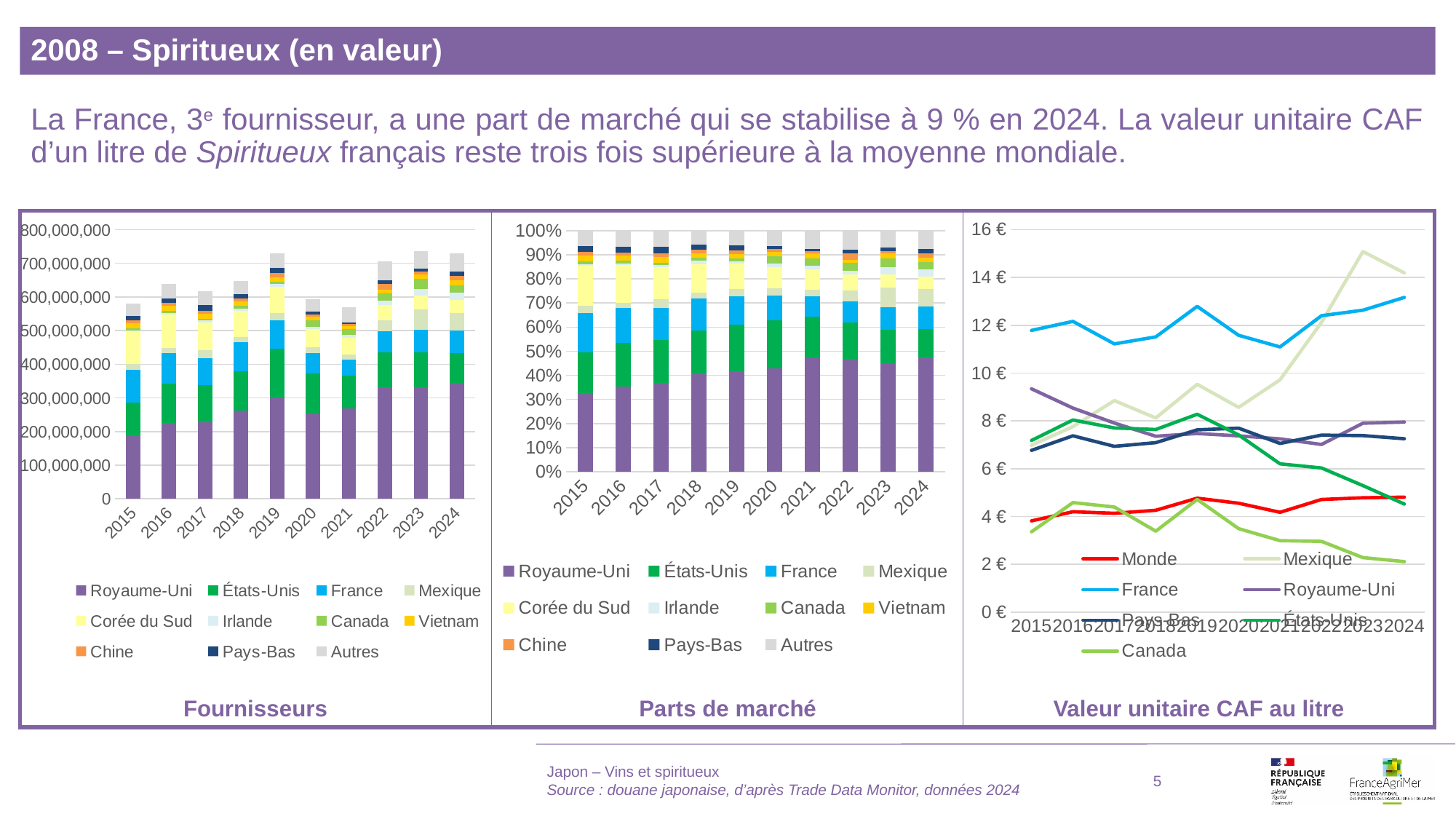

2008 – Spiritueux (en valeur)
La France, 3e fournisseur, a une part de marché qui se stabilise à 9 % en 2024. La valeur unitaire CAF d’un litre de Spiritueux français reste trois fois supérieure à la moyenne mondiale.

### Chart

| Category | Royaume-Uni | États-Unis | France | Mexique | Corée du Sud | Irlande | Canada | Vietnam | Chine | Pays-Bas | Autres |
|---|---|---|---|---|---|---|---|---|---|---|---|
| 2015 | 188551932.0 | 98242752.0 | 96283856.0 | 16850310.0 | 97232470.0 | 2961276.0 | 6757886.0 | 14406438.0 | 8942223.0 | 13901184.0 | 36773403.0 |
| 2016 | 224959764.0 | 116829473.0 | 91732616.0 | 14723490.0 | 100271576.0 | 4082312.0 | 7037995.0 | 14274118.0 | 7696256.0 | 14508842.0 | 43076079.0 |
| 2017 | 226998904.0 | 110641519.0 | 81345212.0 | 21895043.0 | 82587599.0 | 6033501.0 | 6113944.0 | 14118276.0 | 9621213.0 | 15664583.0 | 41962645.0 |
| 2018 | 261596290.0 | 118129950.0 | 85097773.0 | 16379646.0 | 76715238.0 | 8064391.0 | 8150843.0 | 12477025.0 | 9279139.0 | 13081399.0 | 38165279.0 |
| 2019 | 301343593.0 | 144112643.0 | 85485840.0 | 21964606.0 | 77513028.0 | 7849998.0 | 7715375.0 | 12488739.0 | 12502455.0 | 14741155.0 | 44469266.0 |
| 2020 | 253688895.0 | 118846088.0 | 61005412.0 | 17726619.0 | 52644494.0 | 7760200.0 | 18225512.0 | 11173387.0 | 6322514.0 | 8720696.0 | 37018421.0 |
| 2021 | 269130488.0 | 97219176.0 | 47839429.0 | 15291038.0 | 48480201.0 | 8653589.0 | 17015073.0 | 10746594.0 | 5642777.0 | 5062500.0 | 43475679.0 |
| 2022 | 329280471.0 | 106603018.0 | 62362313.0 | 32893739.0 | 45480249.0 | 11509485.0 | 22867066.0 | 9583584.0 | 18533109.0 | 10407538.0 | 55905854.0 |
| 2023 | 328690540.0 | 105927013.0 | 68468729.0 | 59029355.0 | 41731889.0 | 20787198.0 | 28462006.0 | 13941415.0 | 7700252.0 | 10153127.0 | 52202620.0 |
| 2024 | 344004674.0 | 88128882.0 | 67712859.0 | 52984142.0 | 37558428.0 | 22527741.0 | 22327311.0 | 13819238.0 | 13737338.0 | 12610031.0 | 55063211.0 |

### Chart

| Category | Royaume-Uni | États-Unis | France | Mexique | Corée du Sud | Irlande | Canada | Vietnam | Chine | Pays-Bas | Autres |
|---|---|---|---|---|---|---|---|---|---|---|---|
| 2015 | 0.3245837860259565 | 0.1691205391296076 | 0.16574838657000876 | 0.029007061118371542 | 0.1673813834867268 | 0.005097705260043691 | 0.011633400942355801 | 0.024800043890232895 | 0.01539364018199711 | 0.023930271544305628 | 0.06330378185039369 |
| 2016 | 0.3519436736338159 | 0.18277665830198286 | 0.14351328118872028 | 0.023034515449219407 | 0.15687226102571997 | 0.006386670472322375 | 0.011010759307679696 | 0.022331484695203435 | 0.01204059144490522 | 0.02269870426096553 | 0.06739140021946534 |
| 2017 | 0.36791793356050445 | 0.17932685276962965 | 0.13184364231151155 | 0.035487303391466544 | 0.13385729281672473 | 0.009779048184546465 | 0.009909429529160392 | 0.022882784188935402 | 0.015593981922068937 | 0.02538902569964394 | 0.06801270562580794 |
| 2018 | 0.40423635322100504 | 0.18254242135536275 | 0.13149885812504797 | 0.02531094139787312 | 0.11854559575596989 | 0.01246164465401361 | 0.012595236155669319 | 0.019280346388120834 | 0.014338755761371095 | 0.020214266138059152 | 0.05897558104750723 |
| 2019 | 0.4126938957192562 | 0.19736410344741723 | 0.11707394866839932 | 0.030080808182567028 | 0.10615508090233657 | 0.010750672425971802 | 0.010566304509699517 | 0.017103487415214457 | 0.017122271652228866 | 0.020188199867754917 | 0.06090122720915412 |
| 2020 | 0.427710515036952 | 0.20037030595528008 | 0.10285296952616492 | 0.029886453415132023 | 0.08875675713988083 | 0.013083423059530277 | 0.030727569389003603 | 0.018837935765683336 | 0.010659535251901112 | 0.01470278538459749 | 0.06241175007587431 |
| 2021 | 0.4733574713722757 | 0.1709929769096106 | 0.08414190198820401 | 0.02689448949513806 | 0.08526891742187036 | 0.0152202786008211 | 0.02992679123925447 | 0.018901539545027206 | 0.009924741979576969 | 0.0089041275725779 | 0.07646676387564365 |
| 2022 | 0.46678216021354435 | 0.151118549108621 | 0.08840370973003497 | 0.04662958146679921 | 0.06447199498590941 | 0.016315641966041117 | 0.03241594751370996 | 0.013585518839068838 | 0.026272206876468786 | 0.014753541427437254 | 0.07925114787236508 |
| 2023 | 0.4459274879275123 | 0.1437089330613377 | 0.09289007321159778 | 0.08008387460476148 | 0.05661676915995143 | 0.02820155087272 | 0.038613800193208425 | 0.01891402219578616 | 0.010446768655918124 | 0.013774532171564777 | 0.07082218794564185 |
| 2024 | 0.4709335887182437 | 0.12064618247014466 | 0.09269716983915872 | 0.07253393346980229 | 0.05141652605759586 | 0.03083990049171575 | 0.030565516954744396 | 0.0189181829101878 | 0.018806063907653478 | 0.017262809495077684 | 0.07538012568567563 |

### Chart

| Category | Monde | Mexique | France | Royaume-Uni | Pays-Bas | États-Unis | Canada |
|---|---|---|---|---|---|---|---|
|  | 3.8144088661920725 | 6.979963936826068 | 11.786153293423435 | 9.34165755424683 | 6.765936072703769 | 7.181751785171633 | 3.357932416867659 |
|  | 4.198359800124208 | 7.761693419359464 | 12.163017710720958 | 8.536150498683831 | 7.3765546147565235 | 8.037079632800872 | 4.580584633487885 |
|  | 4.133601917016805 | 8.848759458494975 | 11.220413056888015 | 7.910447723745481 | 6.933980463050838 | 7.705563418409553 | 4.395927582289585 |
|  | 4.260018411891754 | 8.12313611407153 | 11.514516992610897 | 7.358657620040227 | 7.089282346539955 | 7.640863976199149 | 3.3857128556136584 |
|  | 4.765432722552797 | 9.530998757237874 | 12.791085037248422 | 7.471475526424184 | 7.625770082940565 | 8.276106845100951 | 4.712349909941384 |
|  | 4.554895009232972 | 8.566857673632775 | 11.581383419701906 | 7.37422658068975 | 7.695284014499864 | 7.412767719811235 | 3.4916713763791476 |
|  | 4.174408824097217 | 9.720105394641909 | 11.09268133991173 | 7.248682638554481 | 7.055385297204186 | 6.200914390682604 | 2.988174151763472 |
|  | 4.710925311745023 | 12.117606254611736 | 12.400798386126574 | 7.014326904103821 | 7.4042540779273995 | 6.02954699813983 | 2.9596989236289346 |
|  | 4.782085825517709 | 15.083103622028574 | 12.630518829359575 | 7.903625889724534 | 7.385128967193213 | 5.291973129827007 | 2.278691373967666 |
|  | 4.808100523531041 | 14.191387695652011 | 13.164615683720388 | 7.950564845289426 | 7.254365264734782 | 4.520672915290861 | 2.1119435569261458 |
Japon – Vins et spiritueux
Source : douane japonaise, d’après Trade Data Monitor, données 2024
5